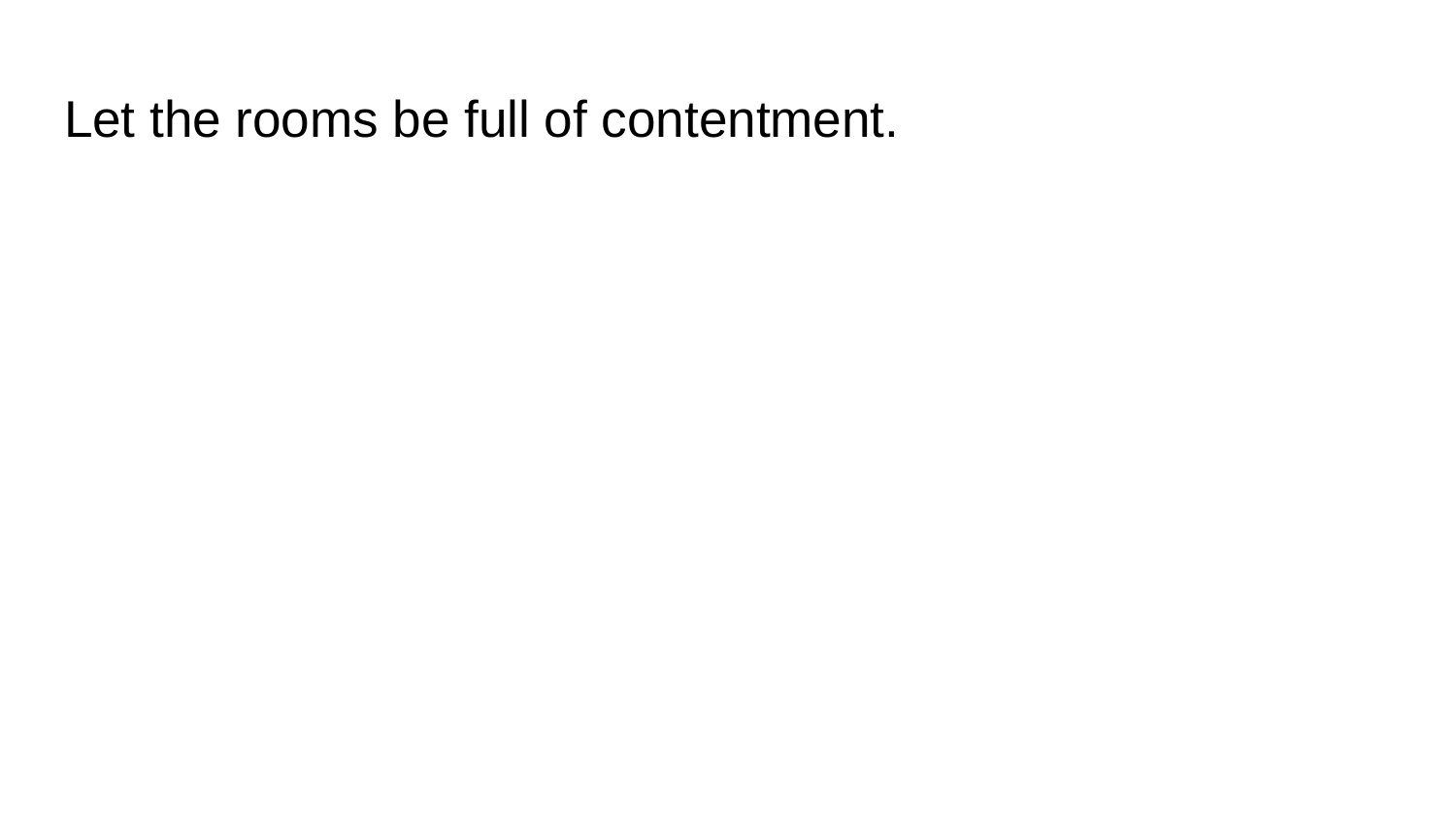

# Let the rooms be full of contentment.